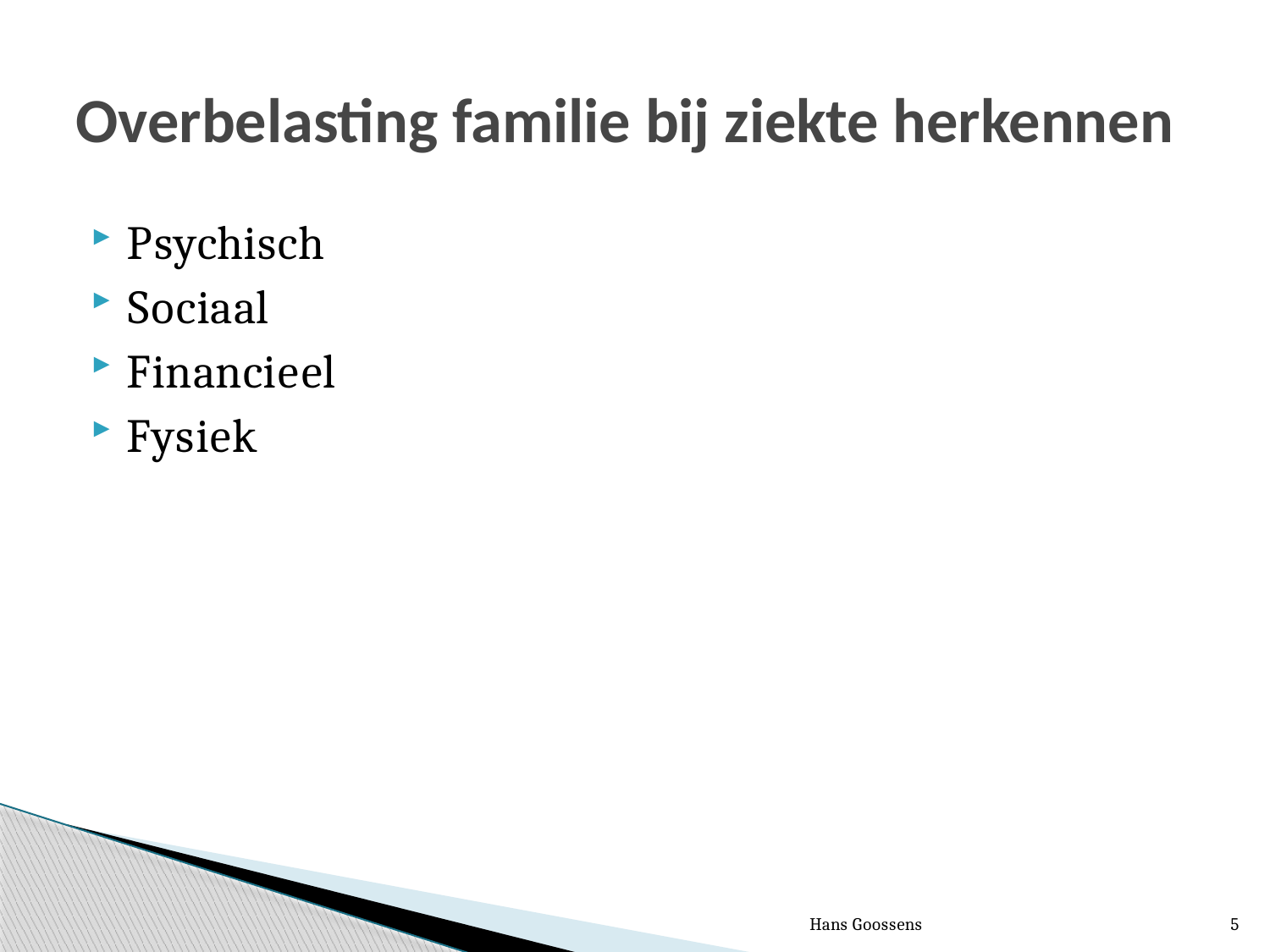

# Overbelasting familie bij ziekte herkennen
Psychisch
Sociaal
Financieel
Fysiek

Hans Goossens
5